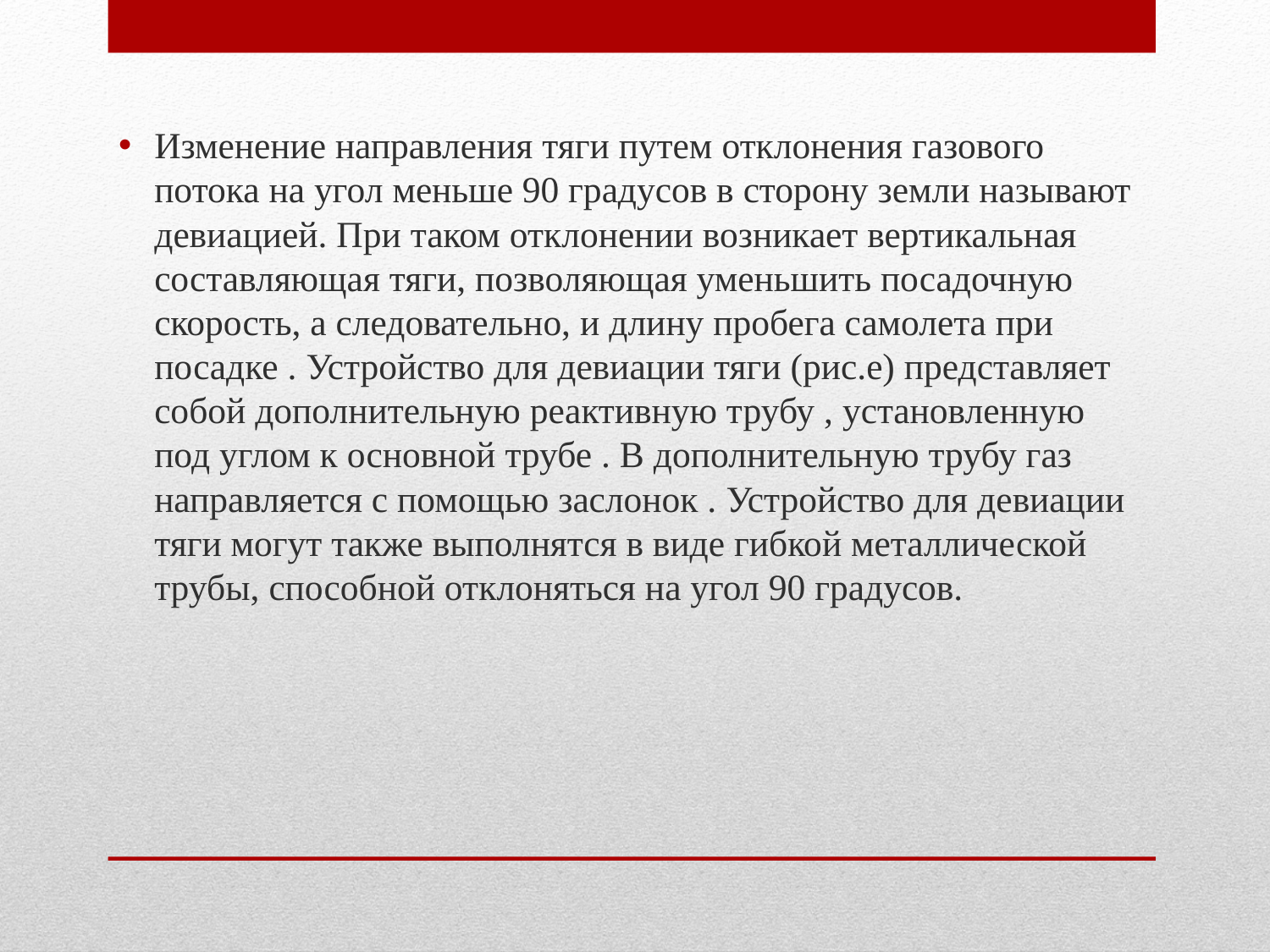

Изменение направления тяги путем отклонения газового потока на угол меньше 90 градусов в сторону земли называют девиацией. При таком отклонении возникает вертикальная составляющая тяги, позволяющая уменьшить посадочную скорость, а следовательно, и длину пробега самолета при посадке . Устройство для девиации тяги (рис.е) представляет собой дополнительную реактивную трубу , установленную под углом к основной трубе . В дополнительную трубу газ направляется с помощью заслонок . Устройство для девиации тяги могут также выполнятся в виде гибкой металлической трубы, способной отклоняться на угол 90 градусов.
#